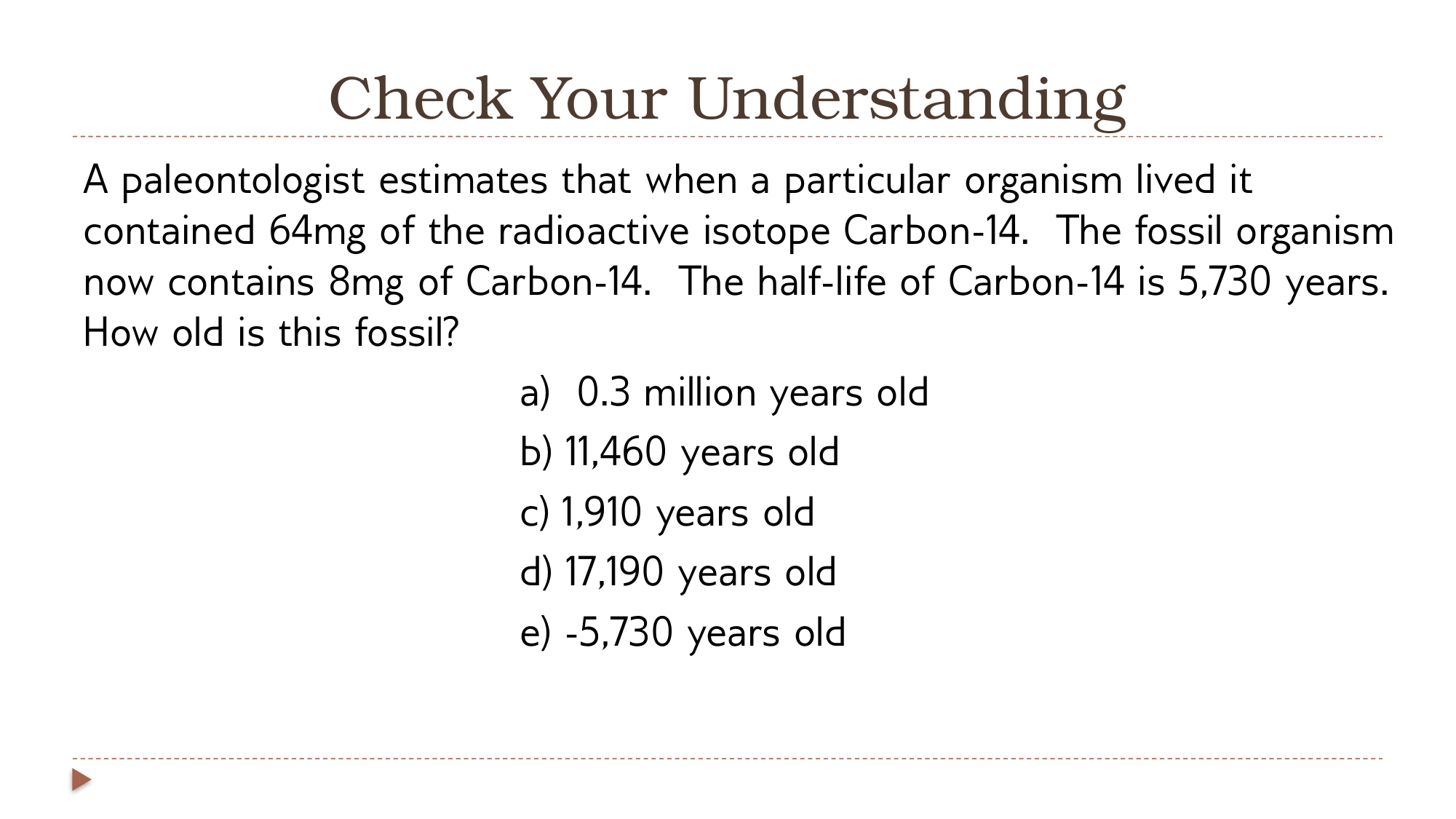

# Check Your Understanding
A paleontologist estimates that when a particular organism lived it contained 64mg of the radioactive isotope Carbon-14.  The fossil organism now contains 8mg of Carbon-14.  The half-life of Carbon-14 is 5,730 years.  How old is this fossil?
				a)  0.3 million years old
				b) 11,460 years old
				c) 1,910 years old
				d) 17,190 years old
				e) -5,730 years old